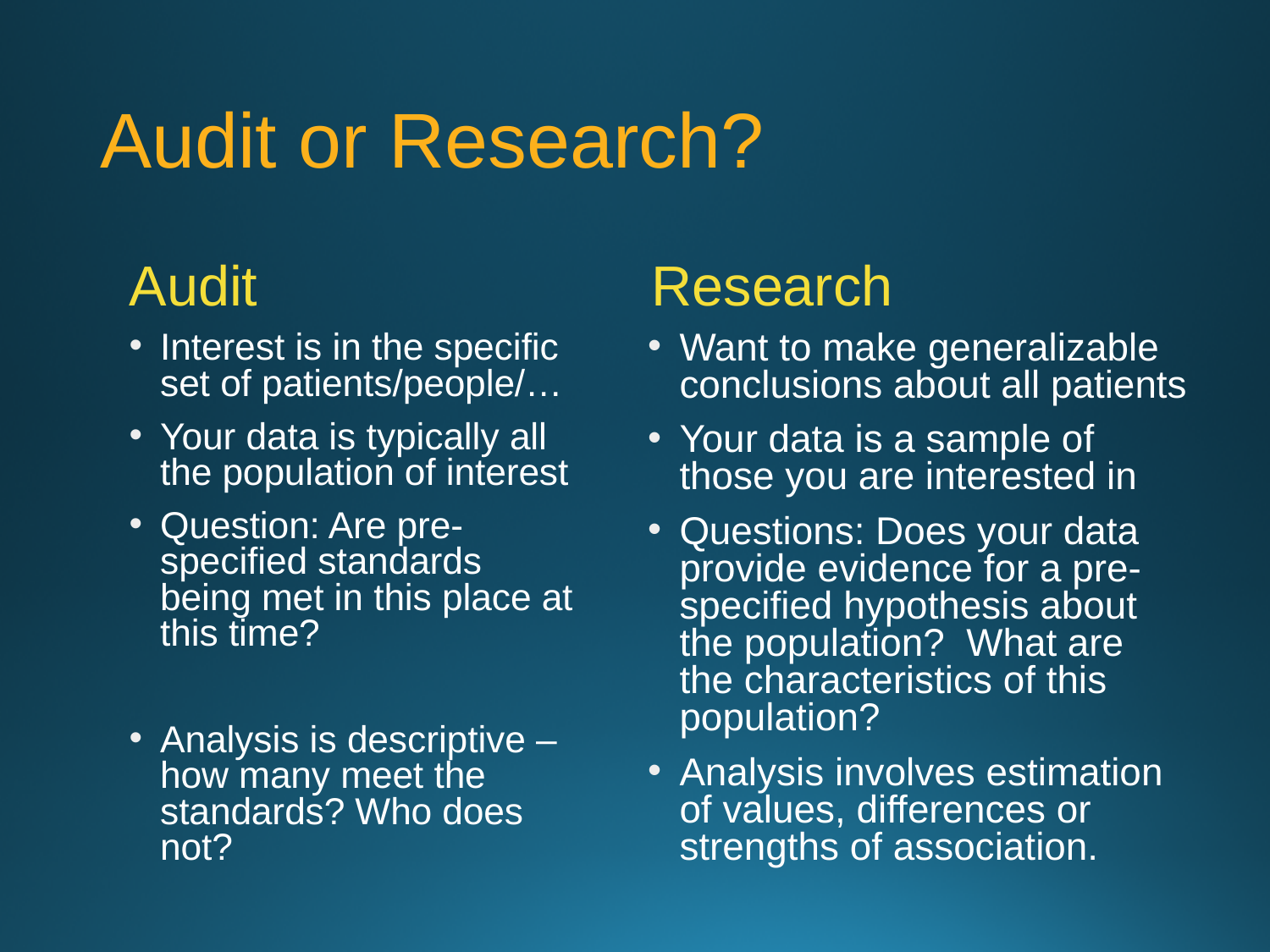

# Audit or Research?
Audit
Research
Want to make generalizable conclusions about all patients
Your data is a sample of those you are interested in
Questions: Does your data provide evidence for a pre-specified hypothesis about the population?  What are the characteristics of this population?
Analysis involves estimation of values, differences or strengths of association.
Interest is in the specific set of patients/people/…
Your data is typically all the population of interest
Question: Are pre-specified standards being met in this place at this time?

Analysis is descriptive – how many meet the standards? Who does not?